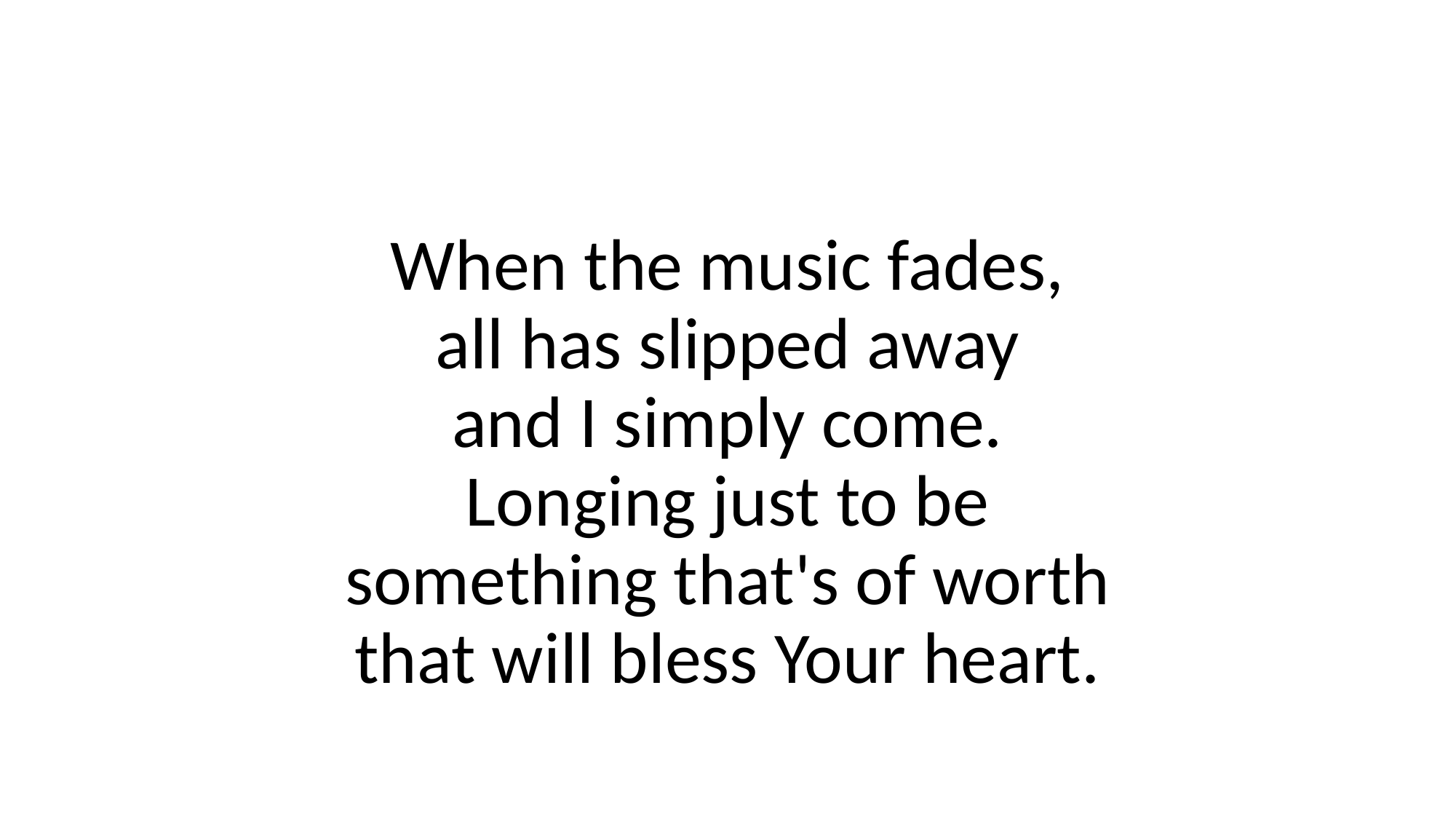

# When the music fades, all has slipped away and I simply come. Longing just to be something that's of worth that will bless Your heart.